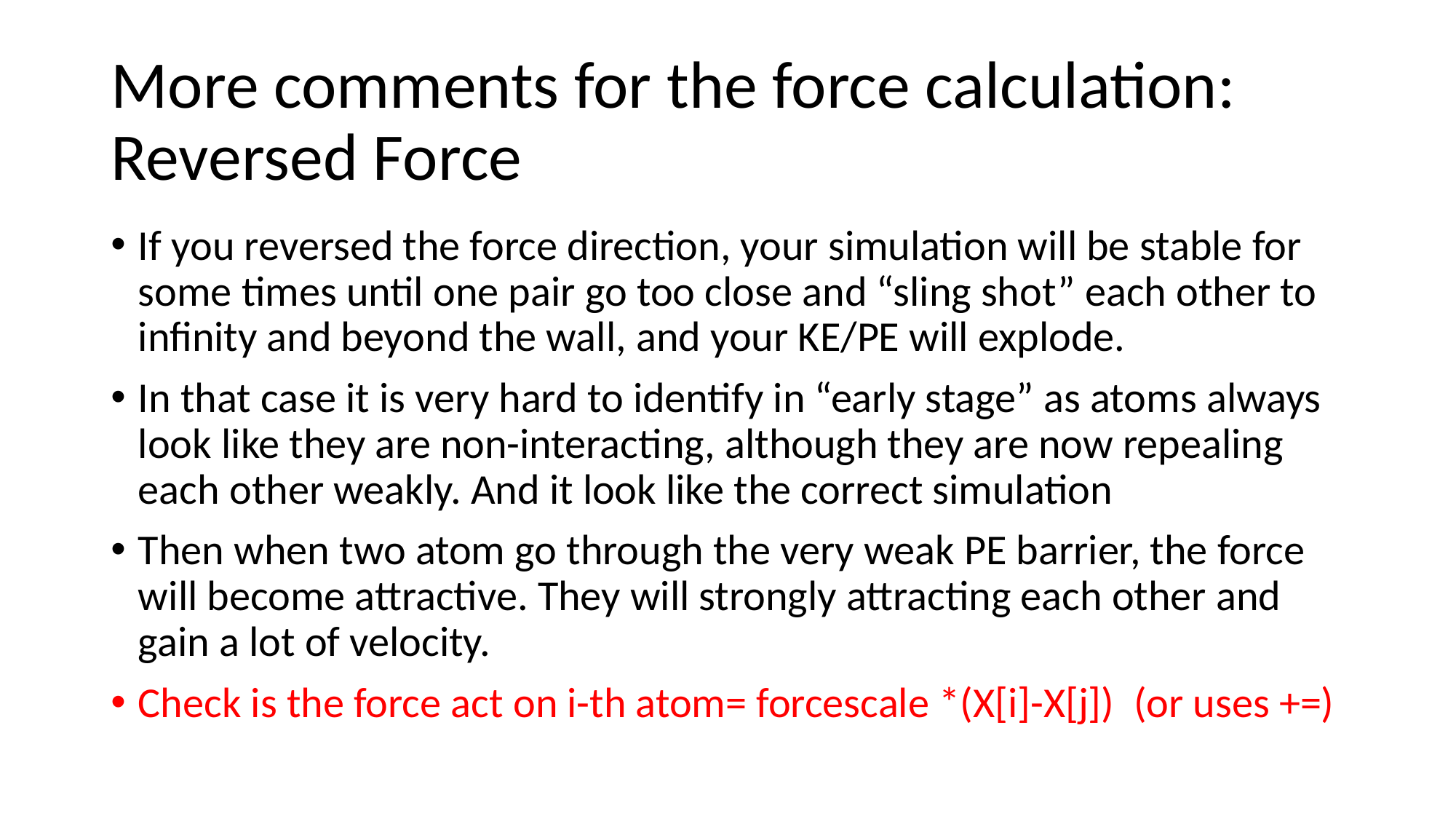

# More comments for the force calculation: Reversed Force
If you reversed the force direction, your simulation will be stable for some times until one pair go too close and “sling shot” each other to infinity and beyond the wall, and your KE/PE will explode.
In that case it is very hard to identify in “early stage” as atoms always look like they are non-interacting, although they are now repealing each other weakly. And it look like the correct simulation
Then when two atom go through the very weak PE barrier, the force  will become attractive. They will strongly attracting each other and gain a lot of velocity.
Check is the force act on i-th atom= forcescale *(X[i]-X[j])  (or uses +=)